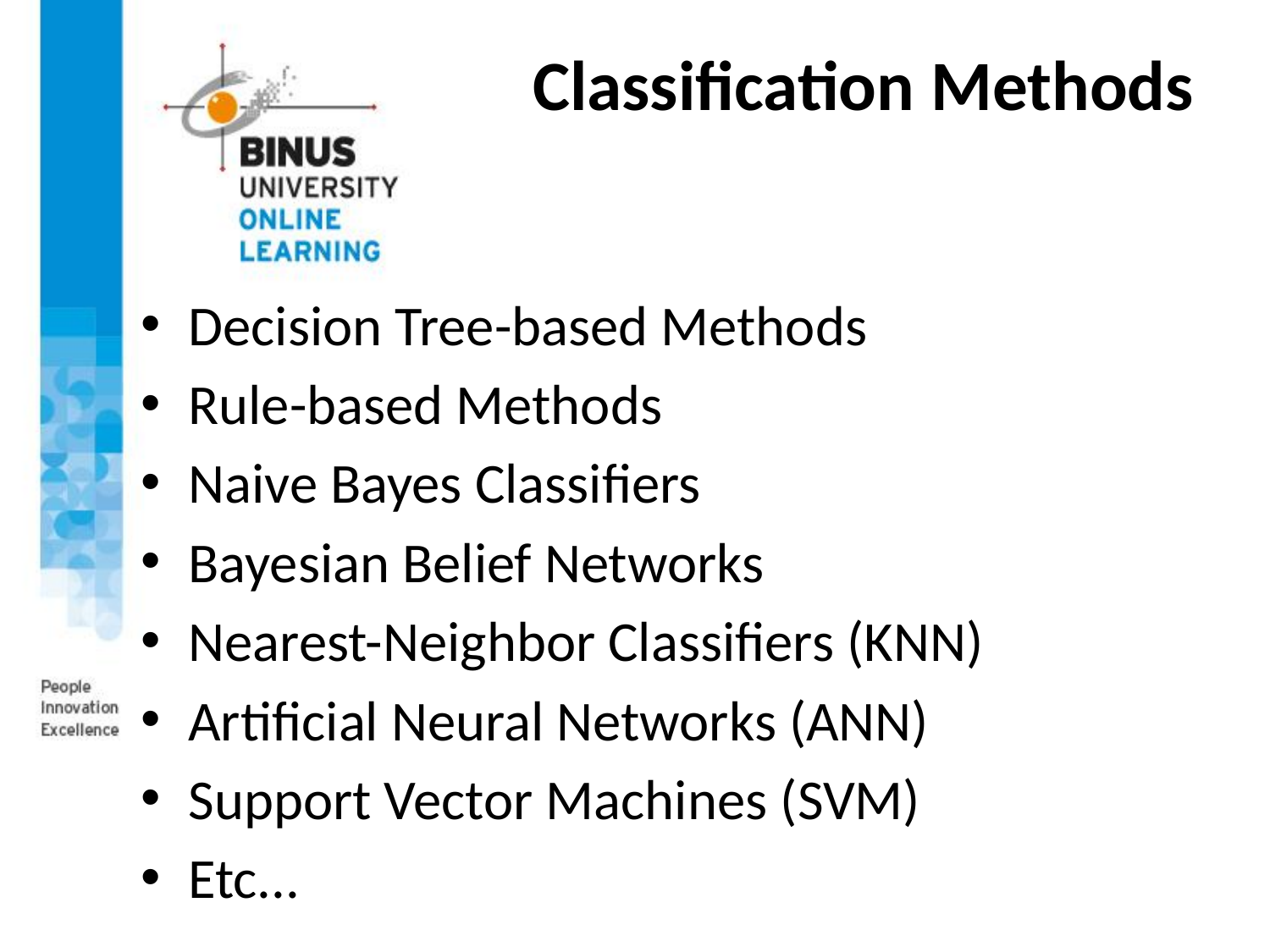

# Classification Methods
Decision Tree-based Methods
Rule-based Methods
Naive Bayes Classifiers
Bayesian Belief Networks
Nearest-Neighbor Classifiers (KNN)
Artificial Neural Networks (ANN)
Support Vector Machines (SVM)
Etc...